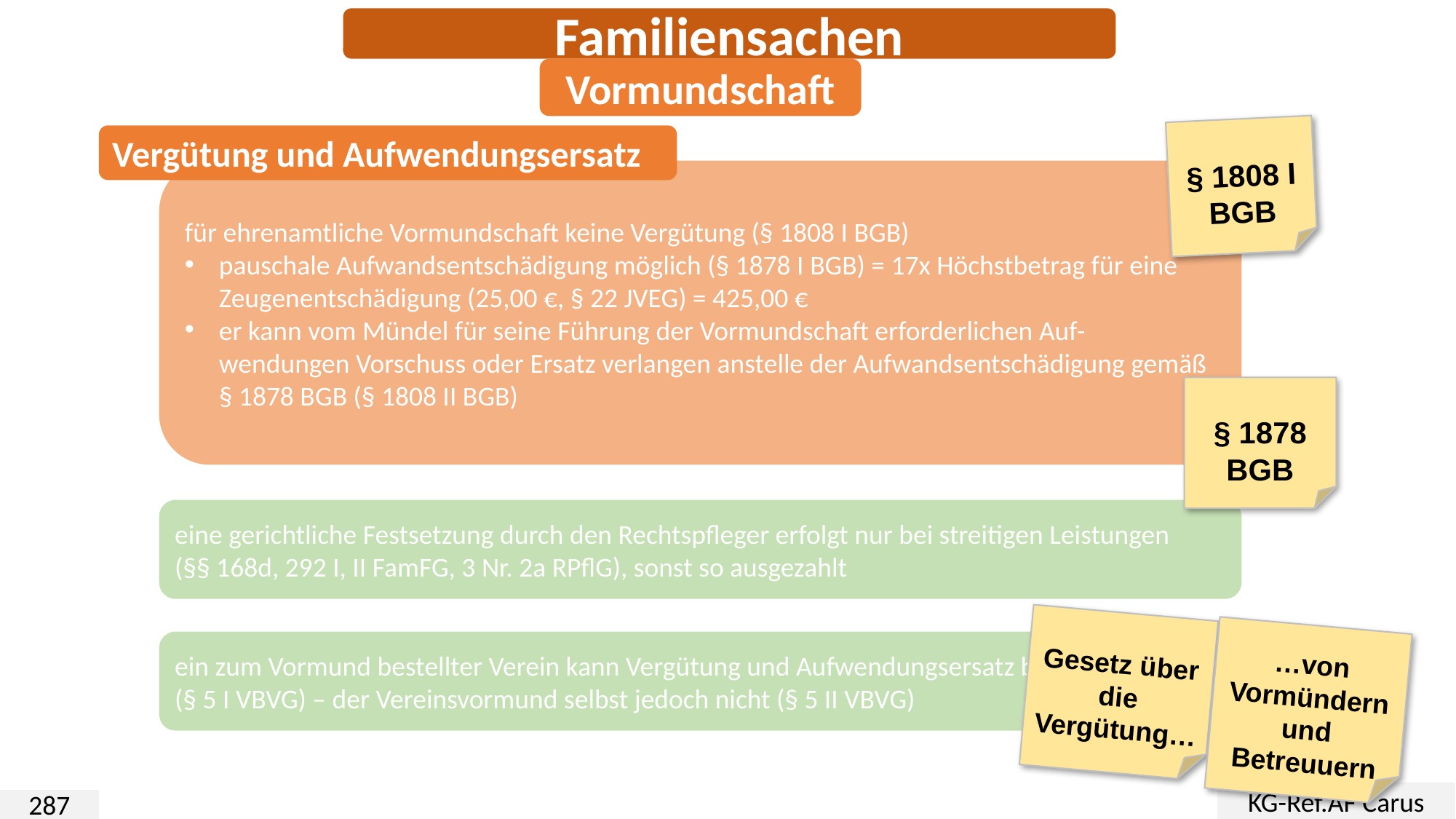

Familiensachen
Vormundschaft

§ 1808 I
BGB
Vergütung und Aufwendungsersatz
für ehrenamtliche Vormundschaft keine Vergütung (§ 1808 I BGB)
pauschale Aufwandsentschädigung möglich (§ 1878 I BGB) = 17x Höchstbetrag für eine Zeugenentschädigung (25,00 €, § 22 JVEG) = 425,00 €
er kann vom Mündel für seine Führung der Vormundschaft erforderlichen Auf-wendungen Vorschuss oder Ersatz verlangen anstelle der Aufwandsentschädigung gemäß § 1878 BGB (§ 1808 II BGB)

§ 1878
BGB
eine gerichtliche Festsetzung durch den Rechtspfleger erfolgt nur bei streitigen Leistungen
(§§ 168d, 292 I, II FamFG, 3 Nr. 2a RPflG), sonst so ausgezahlt

Gesetz über die Vergütung…

…von Vormündern und Betreuuern
ein zum Vormund bestellter Verein kann Vergütung und Aufwendungsersatz beanspruchen
(§ 5 I VBVG) – der Vereinsvormund selbst jedoch nicht (§ 5 II VBVG)
KG-Ref.AF Carus
287